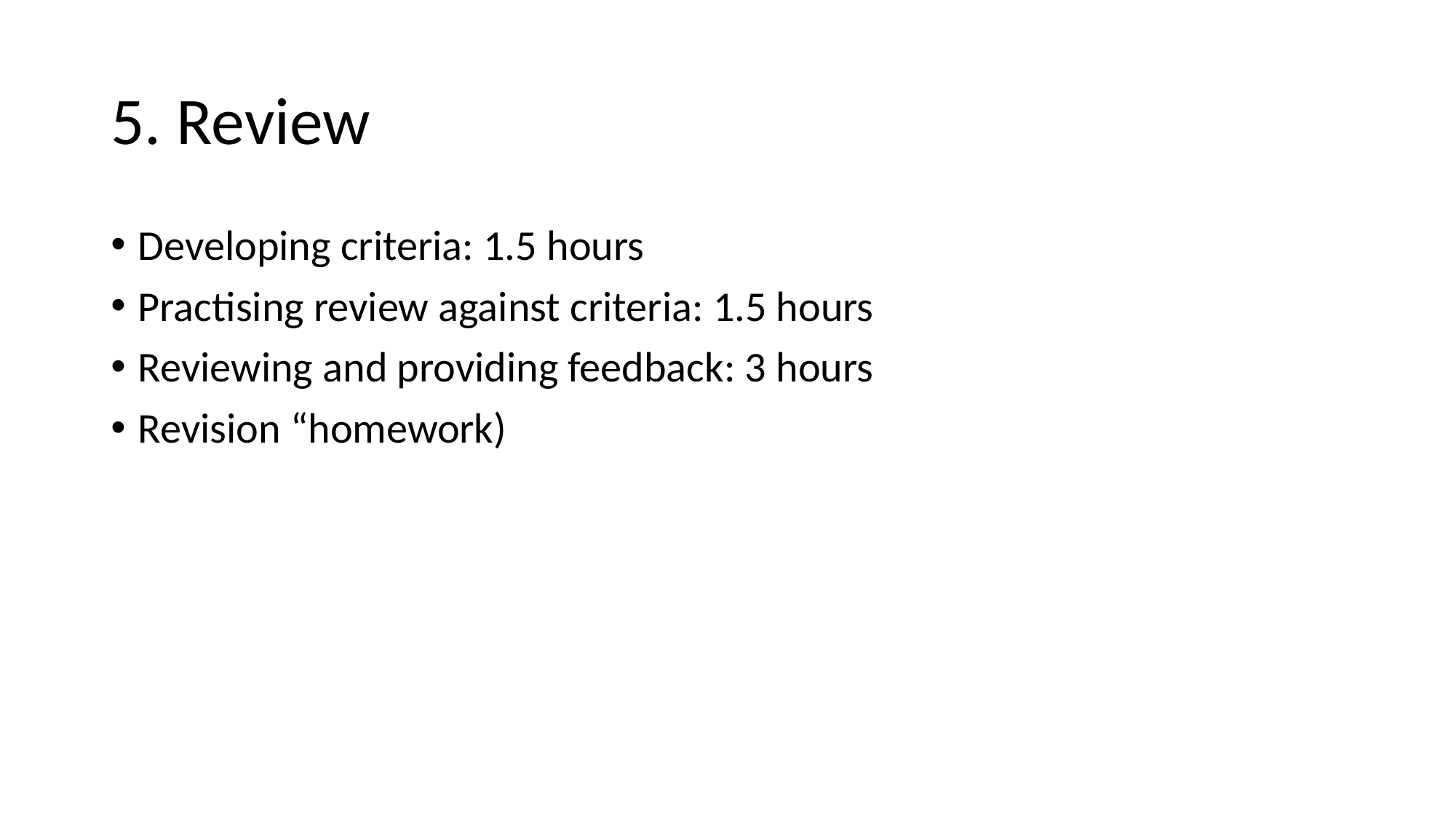

# 5. Review
Developing criteria: 1.5 hours
Practising review against criteria: 1.5 hours
Reviewing and providing feedback: 3 hours
Revision “homework)